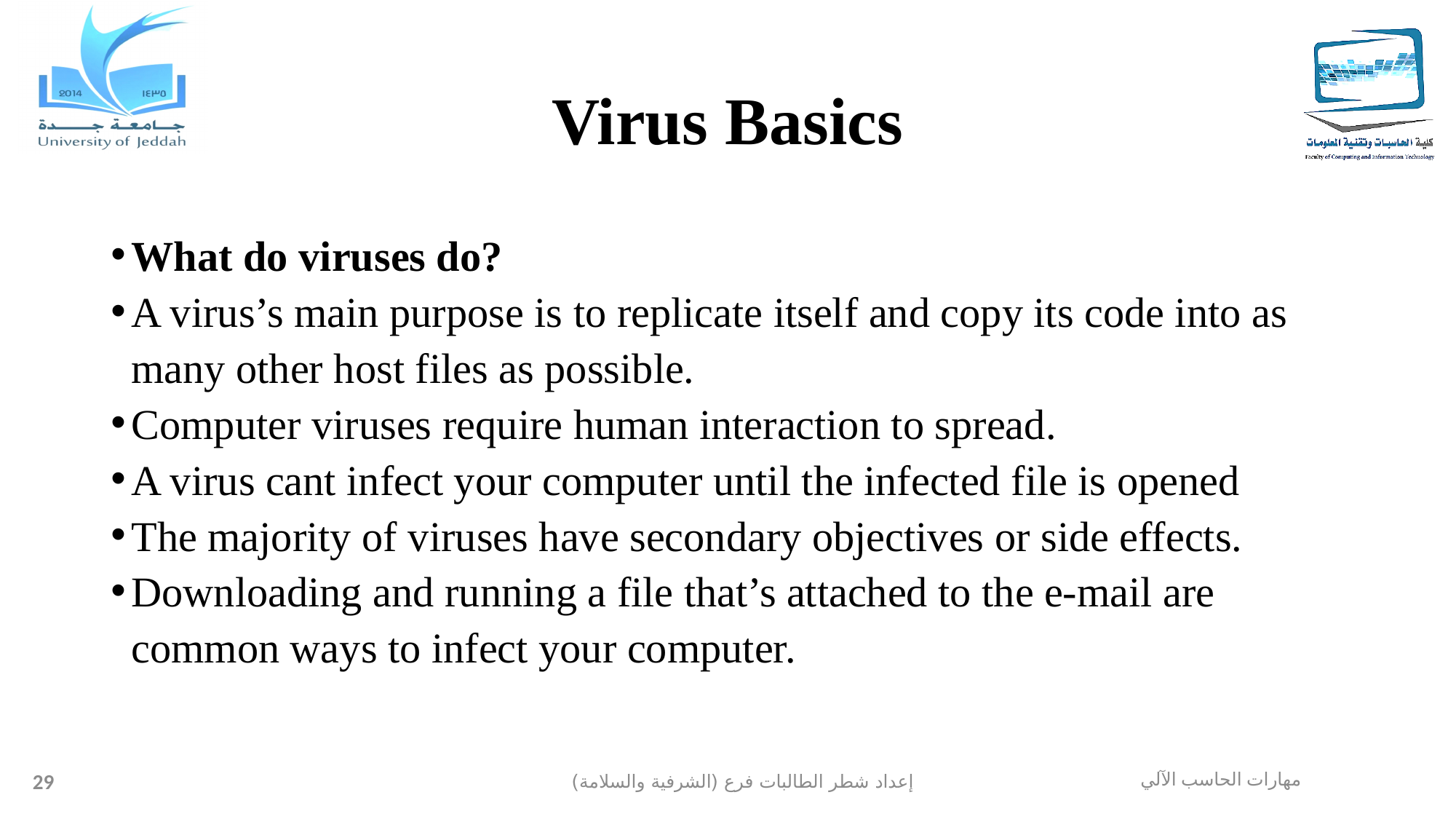

# Virus Basics
What do viruses do?
A virus’s main purpose is to replicate itself and copy its code into as many other host files as possible.
Computer viruses require human interaction to spread.
A virus cant infect your computer until the infected file is opened
The majority of viruses have secondary objectives or side effects.
Downloading and running a file that’s attached to the e-mail are common ways to infect your computer.

29
إعداد شطر الطالبات فرع (الشرفية والسلامة)